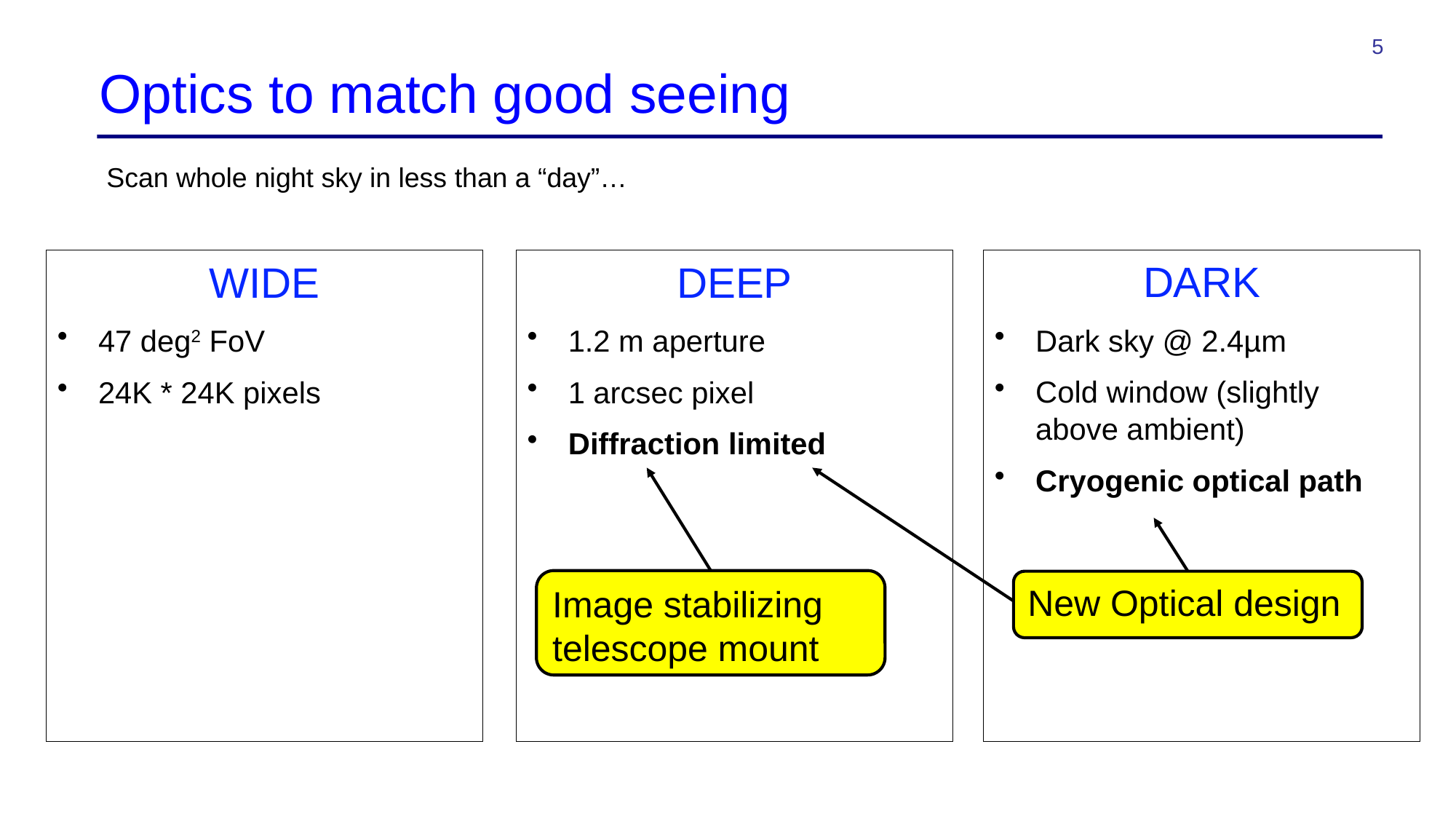

5
# Optics to match good seeing
Scan whole night sky in less than a “day”…
WIDE
47 deg2 FoV
24K * 24K pixels
DEEP
1.2 m aperture
1 arcsec pixel
Diffraction limited
DARK
Dark sky @ 2.4µm
Cold window (slightly above ambient)
Cryogenic optical path

Image stabilizing telescope mount
New Optical design